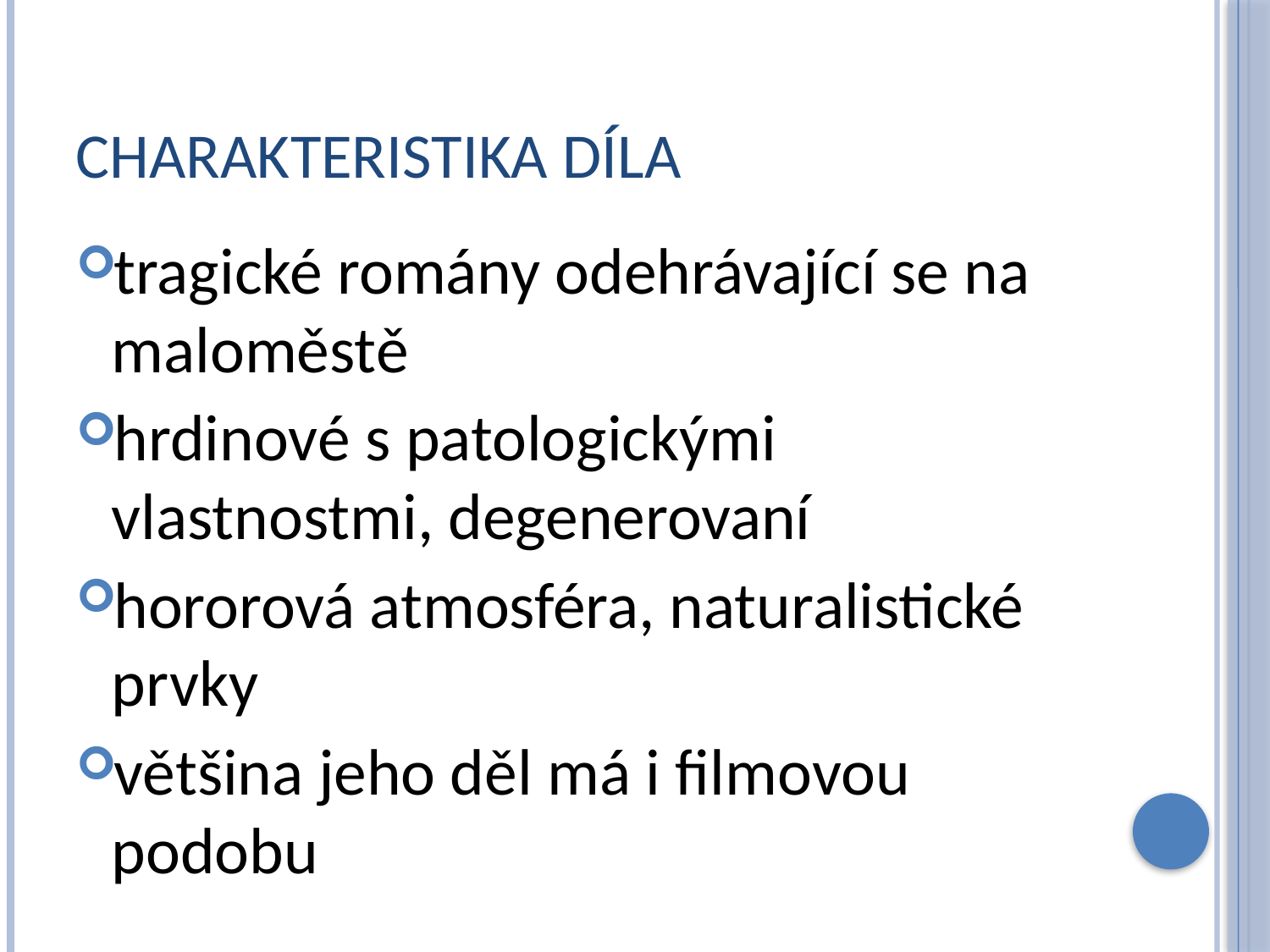

# Charakteristika díla
tragické romány odehrávající se na maloměstě
hrdinové s patologickými vlastnostmi, degenerovaní
hororová atmosféra, naturalistické prvky
většina jeho děl má i filmovou podobu